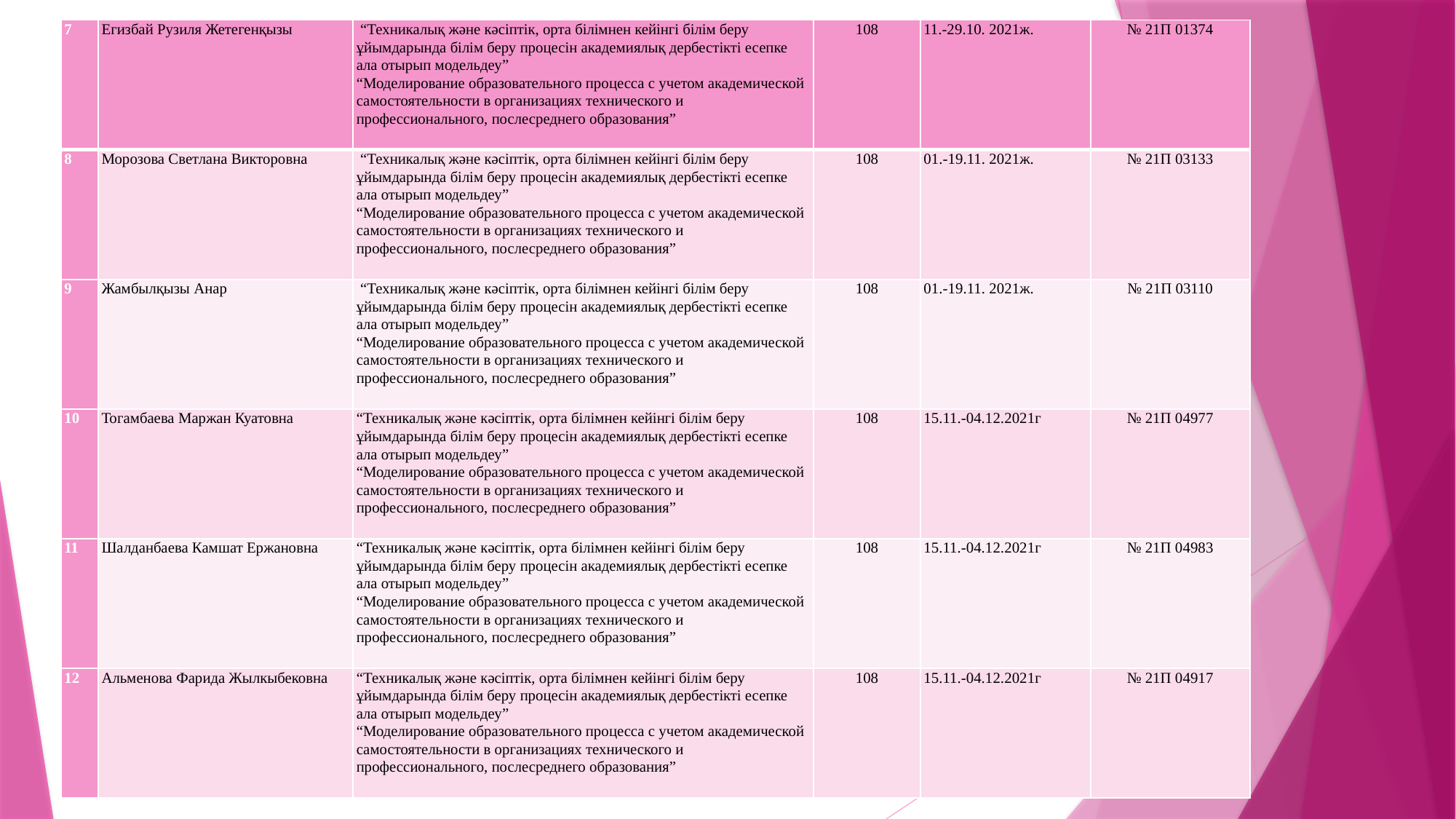

| 7 | Егизбай Рузиля Жетегенқызы | “Техникалық және кәсіптік, орта білімнен кейінгі білім беру ұйымдарында білім беру процесін академиялық дербестікті есепке ала отырып модельдеу” “Моделирование образовательного процесса с учетом академической самостоятельности в организациях технического и профессионального, послесреднего образования” | 108 | 11.-29.10. 2021ж. | № 21П 01374 |
| --- | --- | --- | --- | --- | --- |
| 8 | Морозова Светлана Викторовна | “Техникалық және кәсіптік, орта білімнен кейінгі білім беру ұйымдарында білім беру процесін академиялық дербестікті есепке ала отырып модельдеу” “Моделирование образовательного процесса с учетом академической самостоятельности в организациях технического и профессионального, послесреднего образования” | 108 | 01.-19.11. 2021ж. | № 21П 03133 |
| 9 | Жамбылқызы Анар | “Техникалық және кәсіптік, орта білімнен кейінгі білім беру ұйымдарында білім беру процесін академиялық дербестікті есепке ала отырып модельдеу” “Моделирование образовательного процесса с учетом академической самостоятельности в организациях технического и профессионального, послесреднего образования” | 108 | 01.-19.11. 2021ж. | № 21П 03110 |
| 10 | Тогамбаева Маржан Куатовна | “Техникалық және кәсіптік, орта білімнен кейінгі білім беру ұйымдарында білім беру процесін академиялық дербестікті есепке ала отырып модельдеу” “Моделирование образовательного процесса с учетом академической самостоятельности в организациях технического и профессионального, послесреднего образования” | 108 | 15.11.-04.12.2021г | № 21П 04977 |
| 11 | Шалданбаева Камшат Ержановна | “Техникалық және кәсіптік, орта білімнен кейінгі білім беру ұйымдарында білім беру процесін академиялық дербестікті есепке ала отырып модельдеу” “Моделирование образовательного процесса с учетом академической самостоятельности в организациях технического и профессионального, послесреднего образования” | 108 | 15.11.-04.12.2021г | № 21П 04983 |
| 12 | Альменова Фарида Жылкыбековна | “Техникалық және кәсіптік, орта білімнен кейінгі білім беру ұйымдарында білім беру процесін академиялық дербестікті есепке ала отырып модельдеу” “Моделирование образовательного процесса с учетом академической самостоятельности в организациях технического и профессионального, послесреднего образования” | 108 | 15.11.-04.12.2021г | № 21П 04917 |